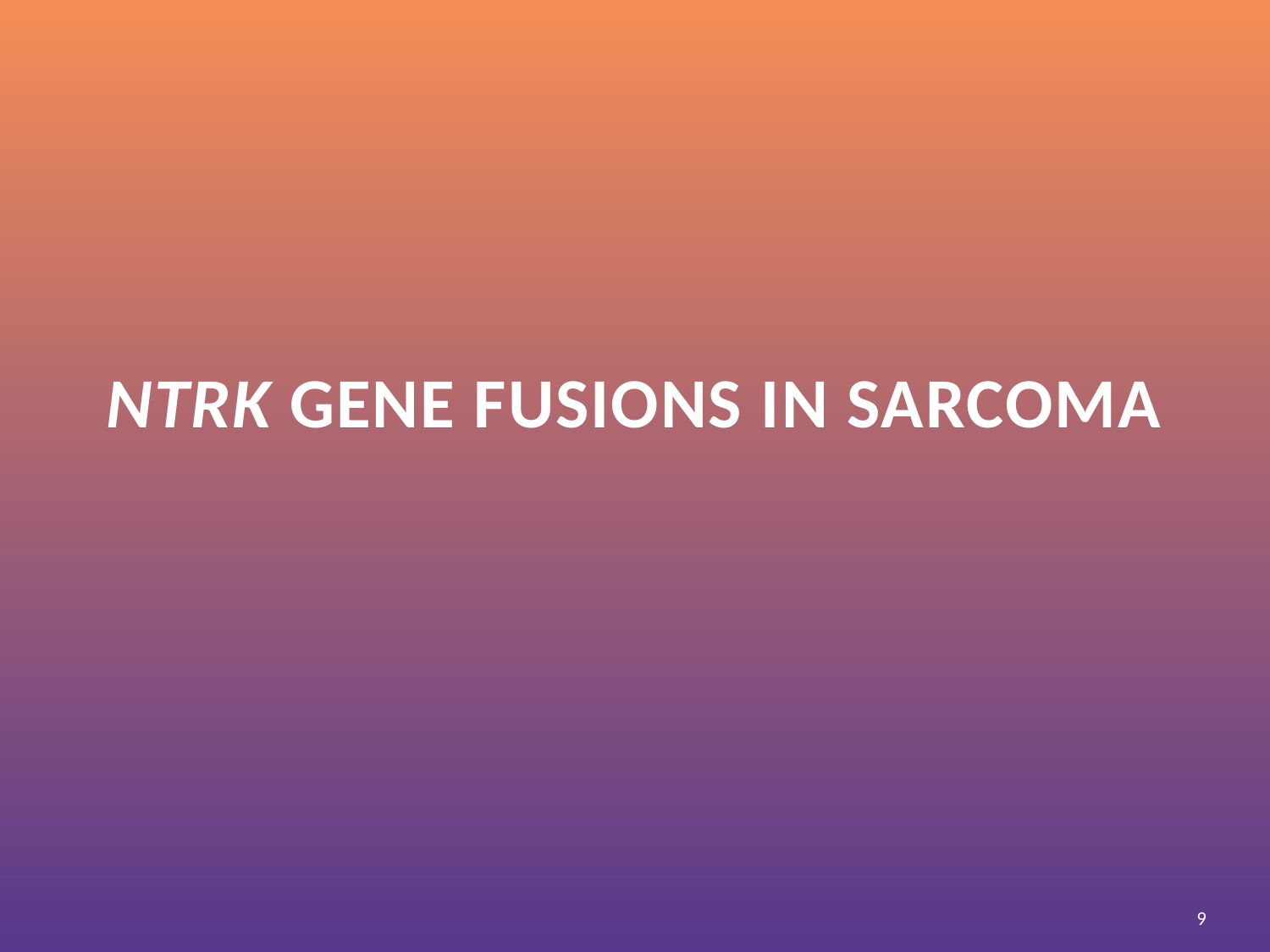

# NTRK gene Fusions in sarcoma
9